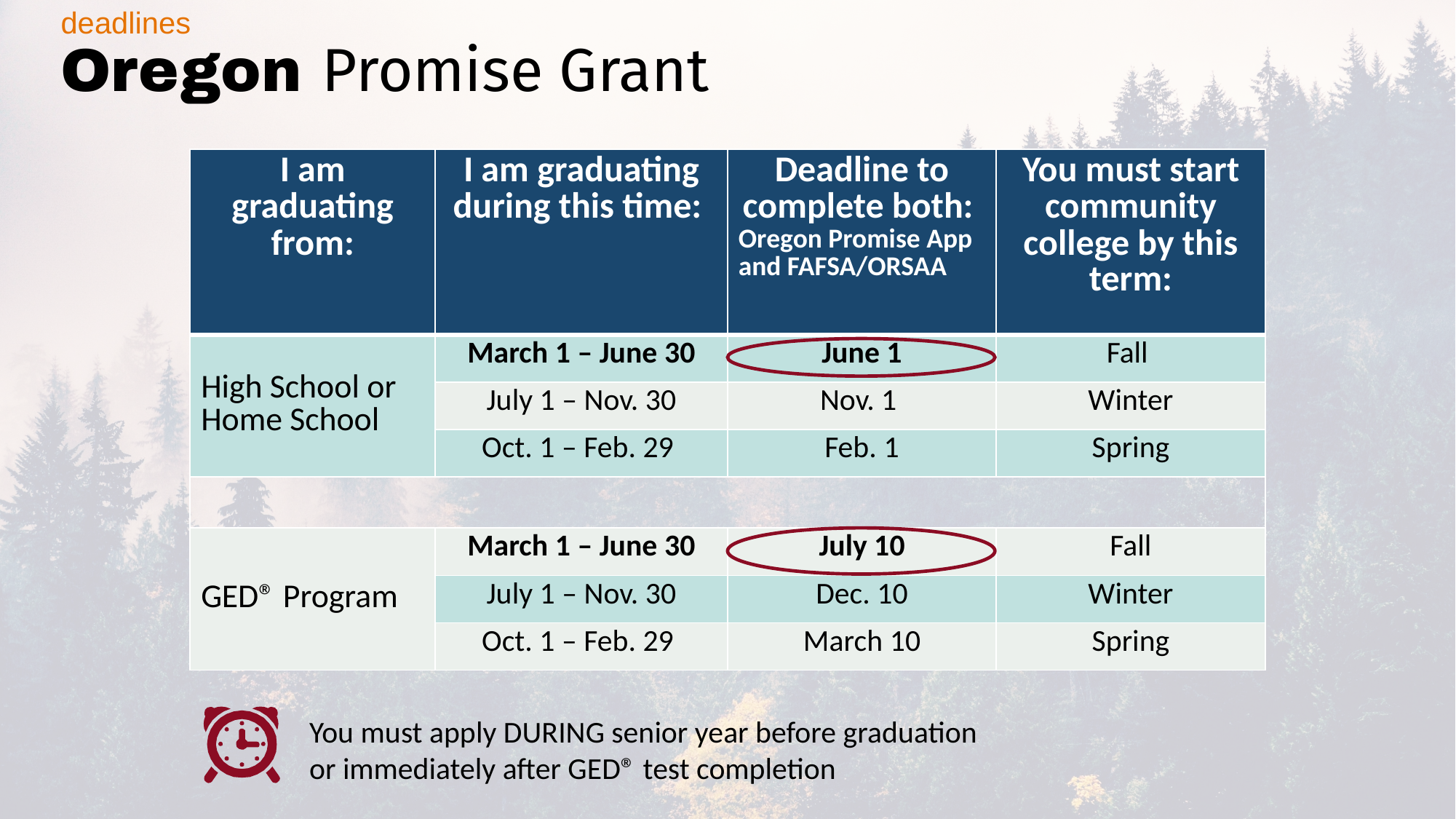

deadlines
Oregon Promise Grant
| I am graduating from: | I am graduating during this time: | Deadline to complete both: Oregon Promise App and FAFSA/ORSAA | You must start community college by this term: |
| --- | --- | --- | --- |
| High School or Home School | March 1 – June 30 | June 1 | Fall |
|  | July 1 – Nov. 30 | Nov. 1 | Winter |
|  | Oct. 1 – Feb. 29 | Feb. 1 | Spring |
|  |  |  |  |
| GED® Program | March 1 – June 30 | July 10 | Fall |
|  | July 1 – Nov. 30 | Dec. 10 | Winter |
|  | Oct. 1 – Feb. 29 | March 10 | Spring |

You must apply DURING senior year before graduation
or immediately after GED® test completion